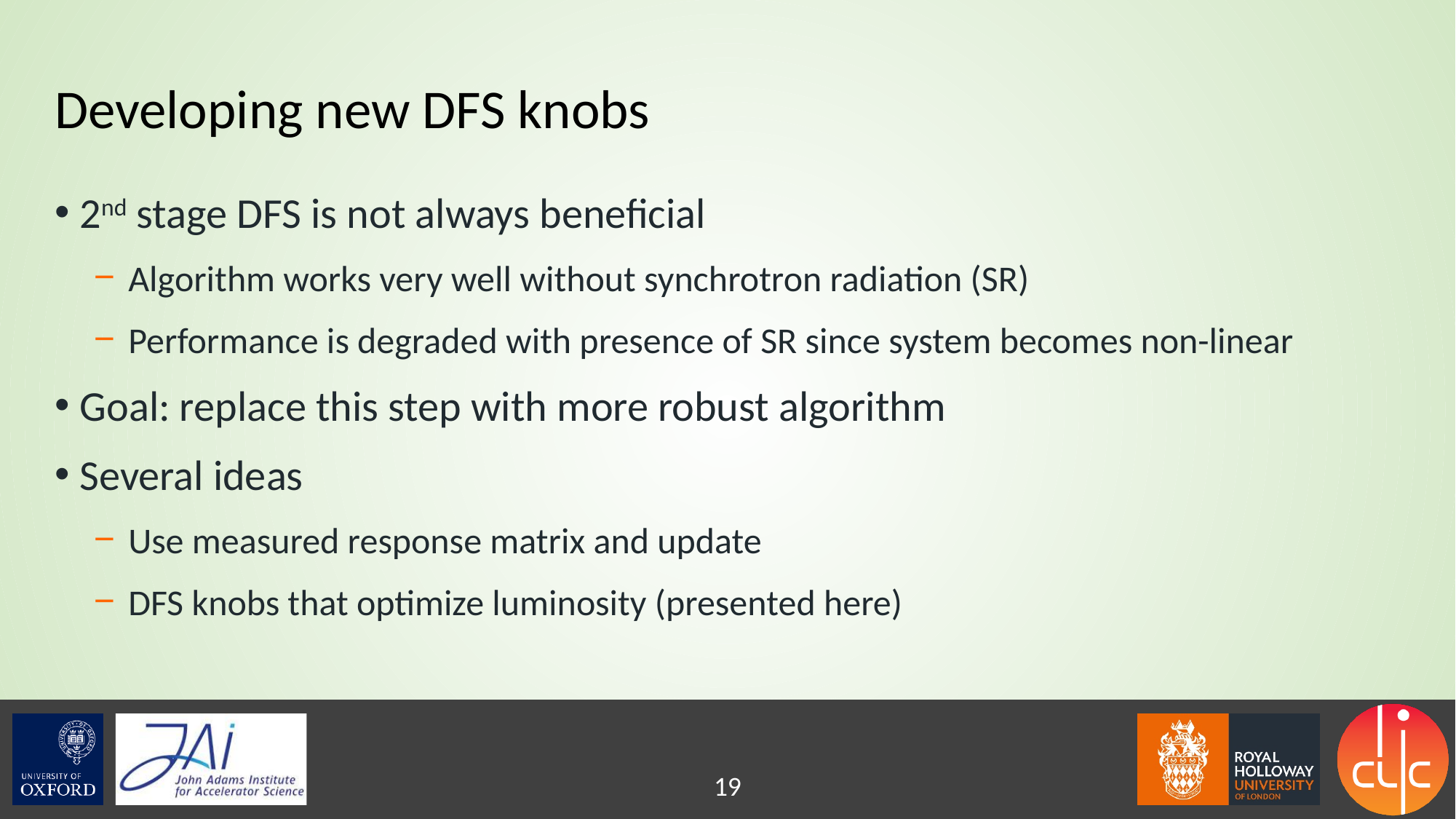

Developing new DFS knobs
2nd stage DFS is not always beneficial
Algorithm works very well without synchrotron radiation (SR)
Performance is degraded with presence of SR since system becomes non-linear
Goal: replace this step with more robust algorithm
Several ideas
Use measured response matrix and update
DFS knobs that optimize luminosity (presented here)